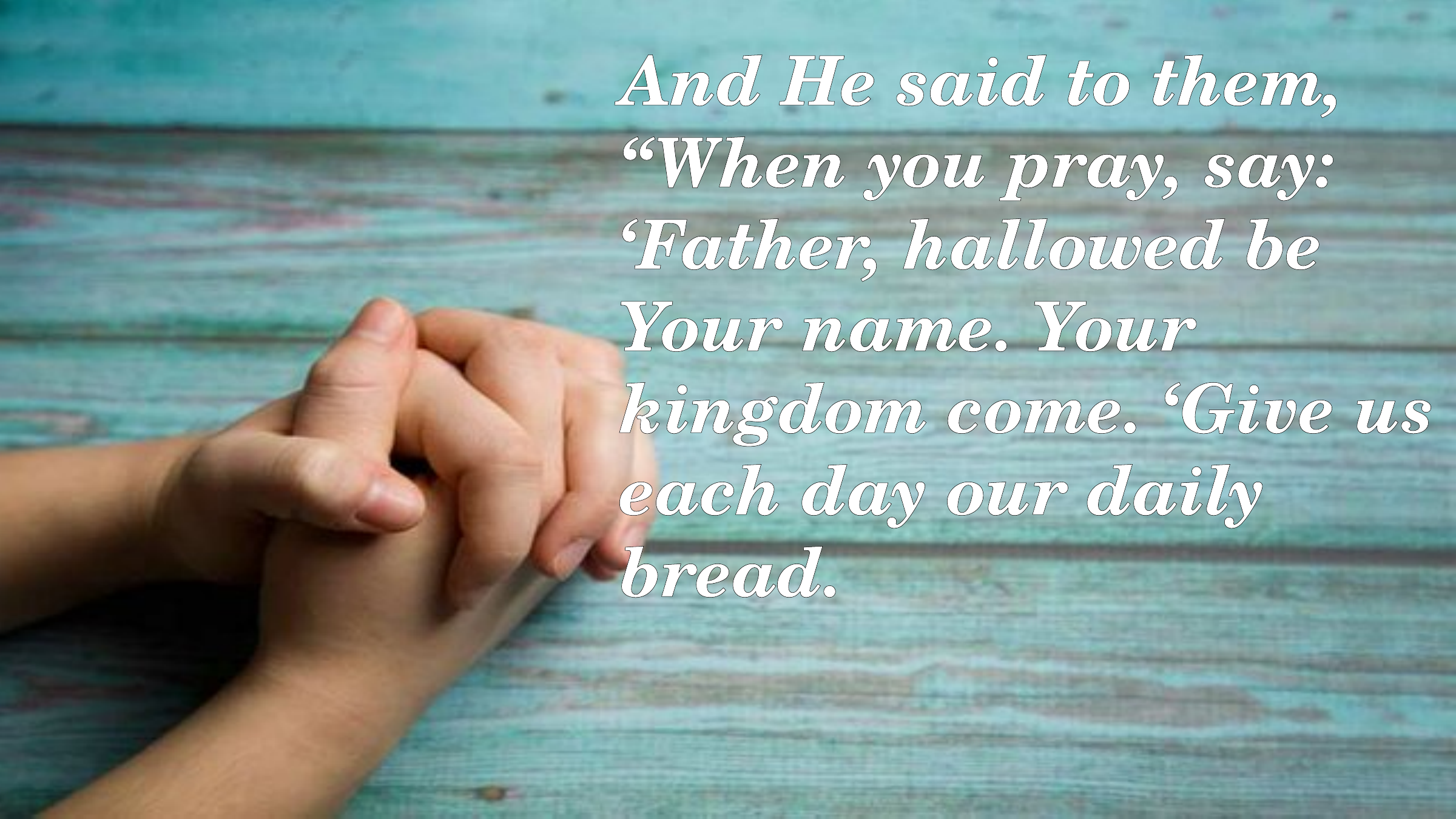

And He said to them, “When you pray, say: ‘Father, hallowed be Your name. Your kingdom come. ‘Give us each day our daily bread.